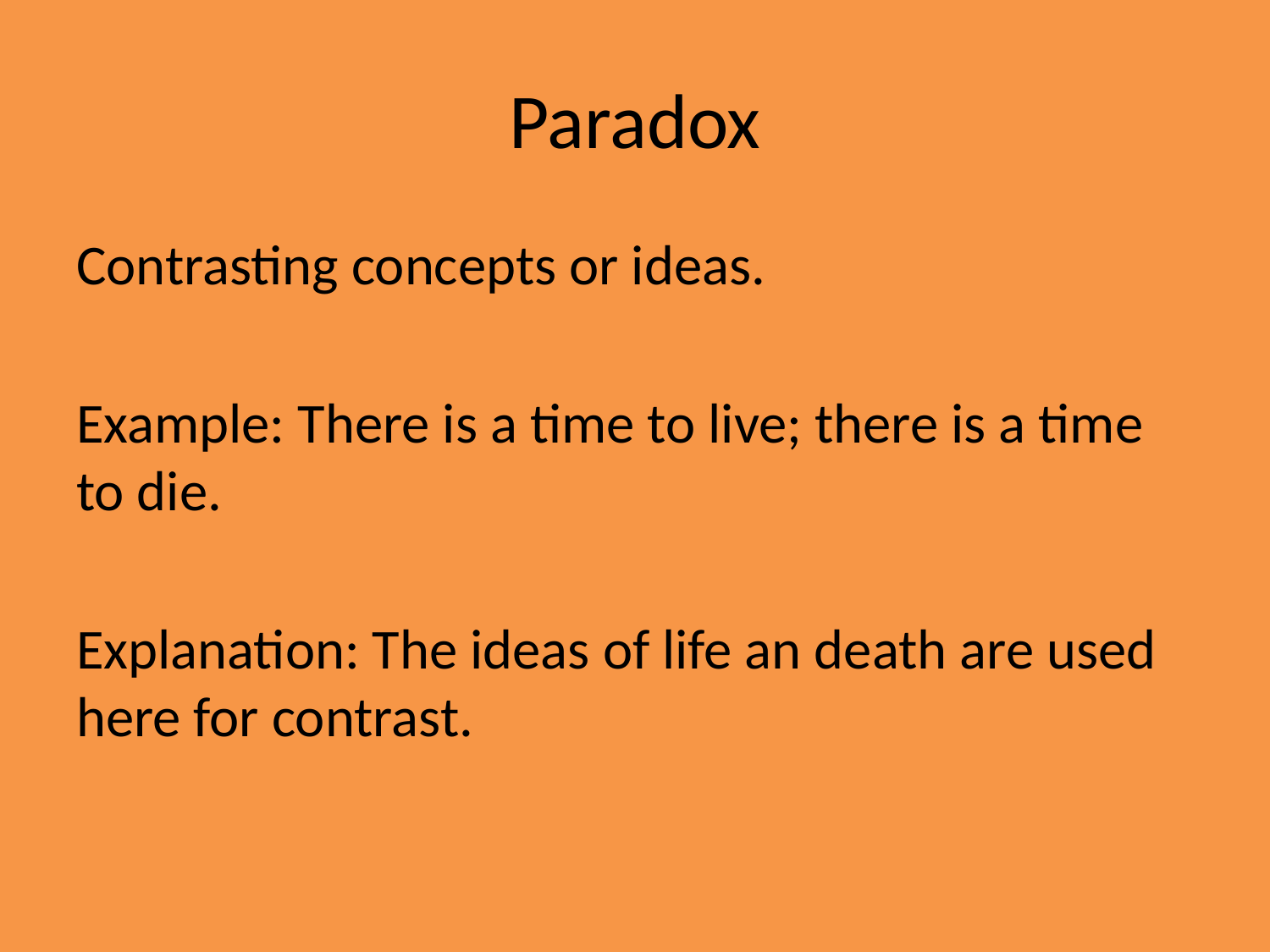

# Paradox
Contrasting concepts or ideas.

Example: There is a time to live; there is a time to die.

Explanation: The ideas of life an death are used here for contrast.